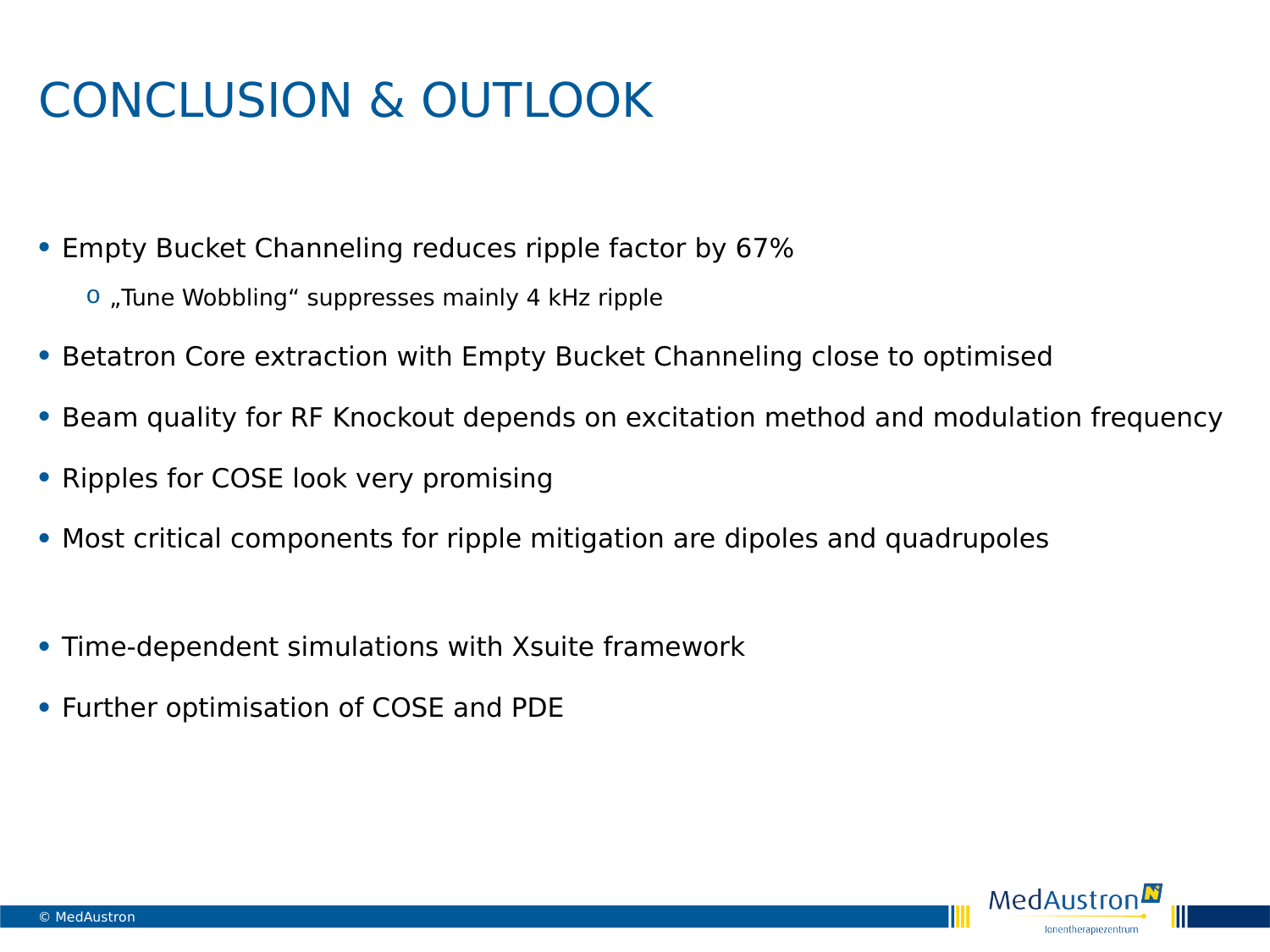

# Conclusion & Outlook
Empty Bucket Channeling reduces ripple factor by 67%
„Tune Wobbling“ suppresses mainly 4 kHz ripple
Betatron Core extraction with Empty Bucket Channeling close to optimised
Beam quality for RF Knockout depends on excitation method and modulation frequency
Ripples for COSE look very promising
Most critical components for ripple mitigation are dipoles and quadrupoles
Time-dependent simulations with Xsuite framework
Further optimisation of COSE and PDE